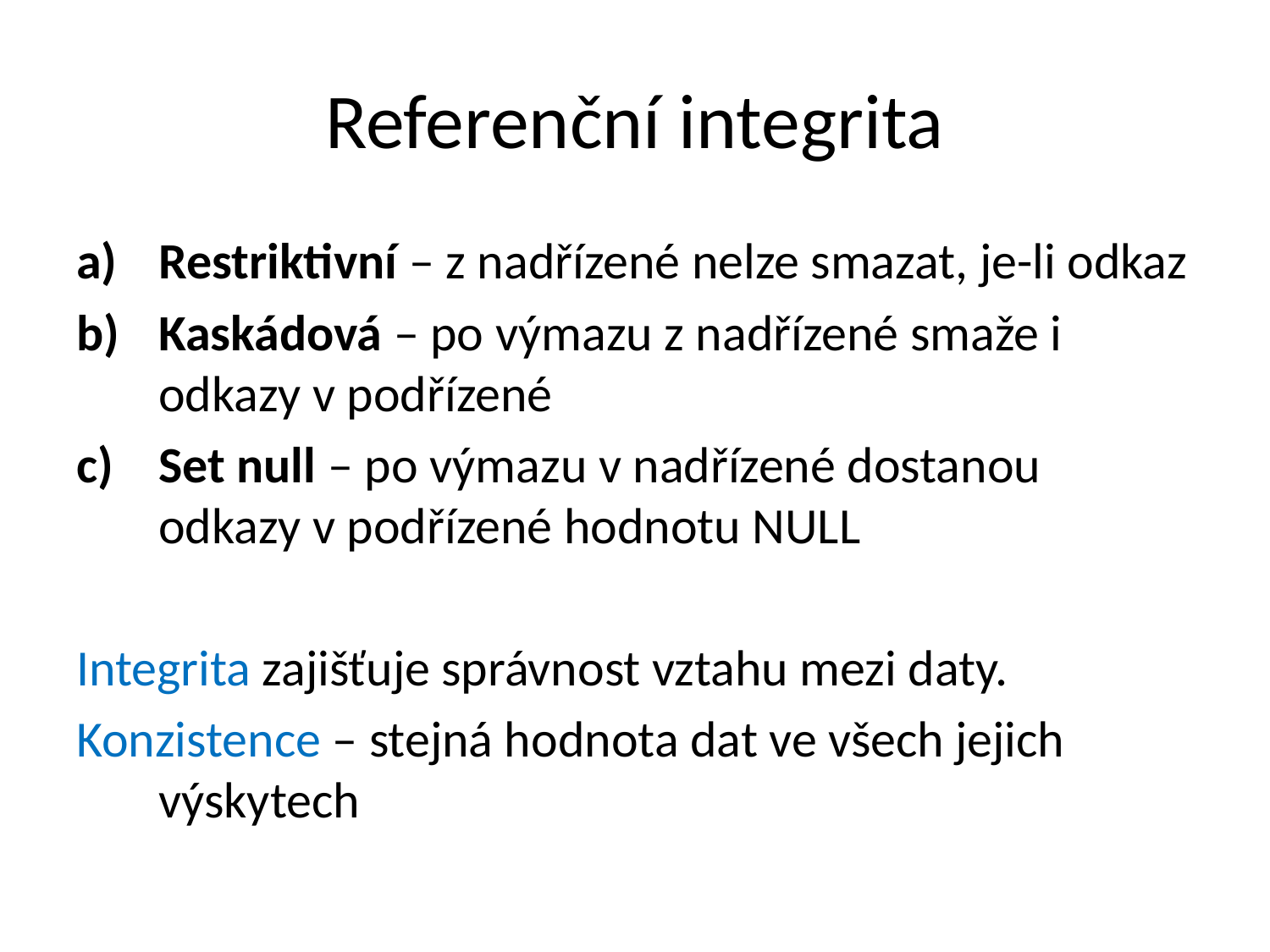

# Referenční integrita
Restriktivní – z nadřízené nelze smazat, je-li odkaz
Kaskádová – po výmazu z nadřízené smaže i odkazy v podřízené
Set null – po výmazu v nadřízené dostanou odkazy v podřízené hodnotu NULL

Integrita zajišťuje správnost vztahu mezi daty.
Konzistence – stejná hodnota dat ve všech jejich výskytech